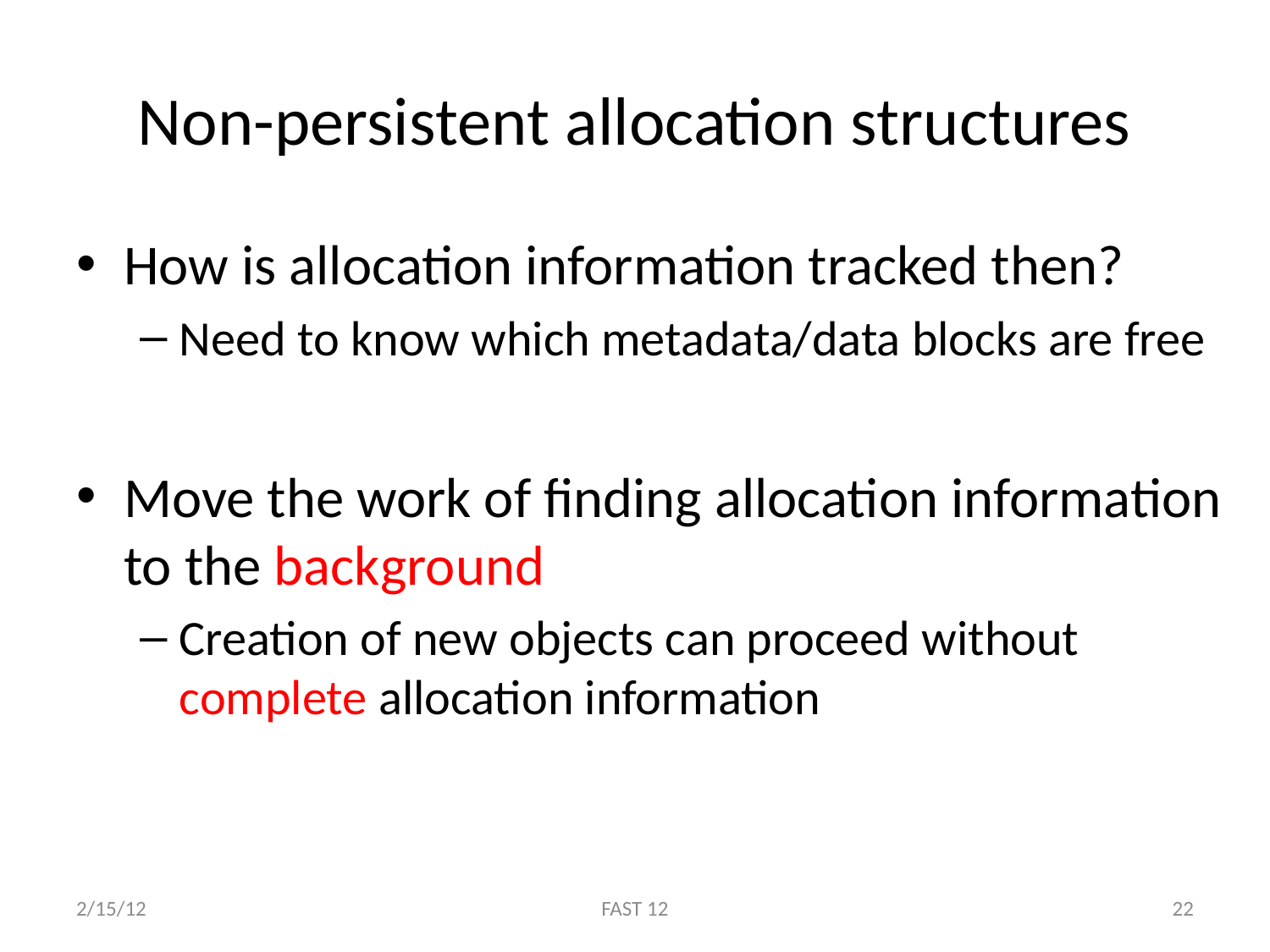

# Non-persistent allocation structures
How is allocation information tracked then?
Need to know which metadata/data blocks are free

Move the work of finding allocation information to the background
Creation of new objects can proceed without complete allocation information

2/15/12
FAST 12
22